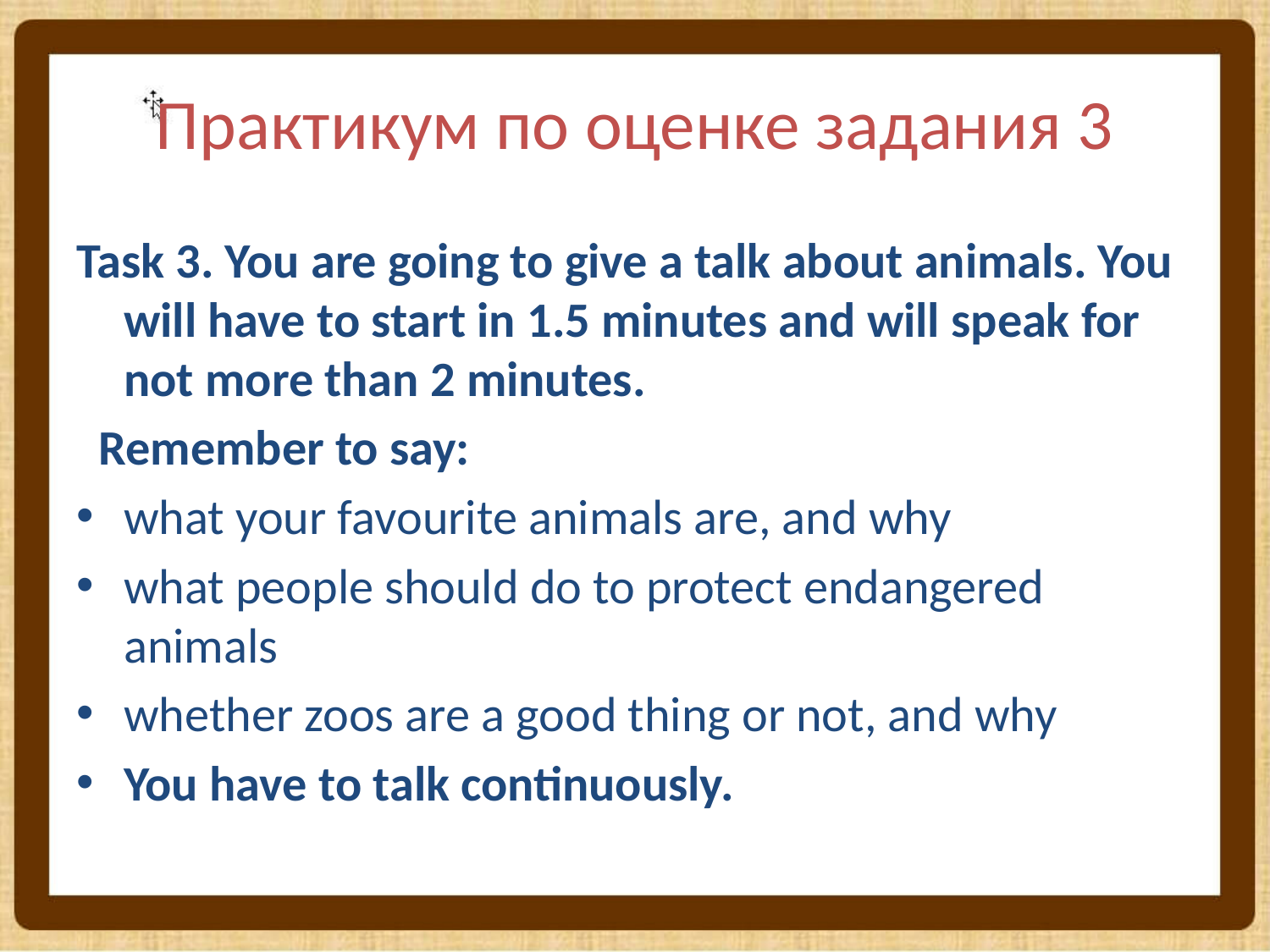

# Практикум по оценке задания 3
Task 3. You are going to give a talk about animals. You will have to start in 1.5 minutes and will speak for not more than 2 minutes.
  Remember to say:
what your favourite animals are, and why
what people should do to protect endangered animals
whether zoos are a good thing or not, and why
You have to talk continuously.